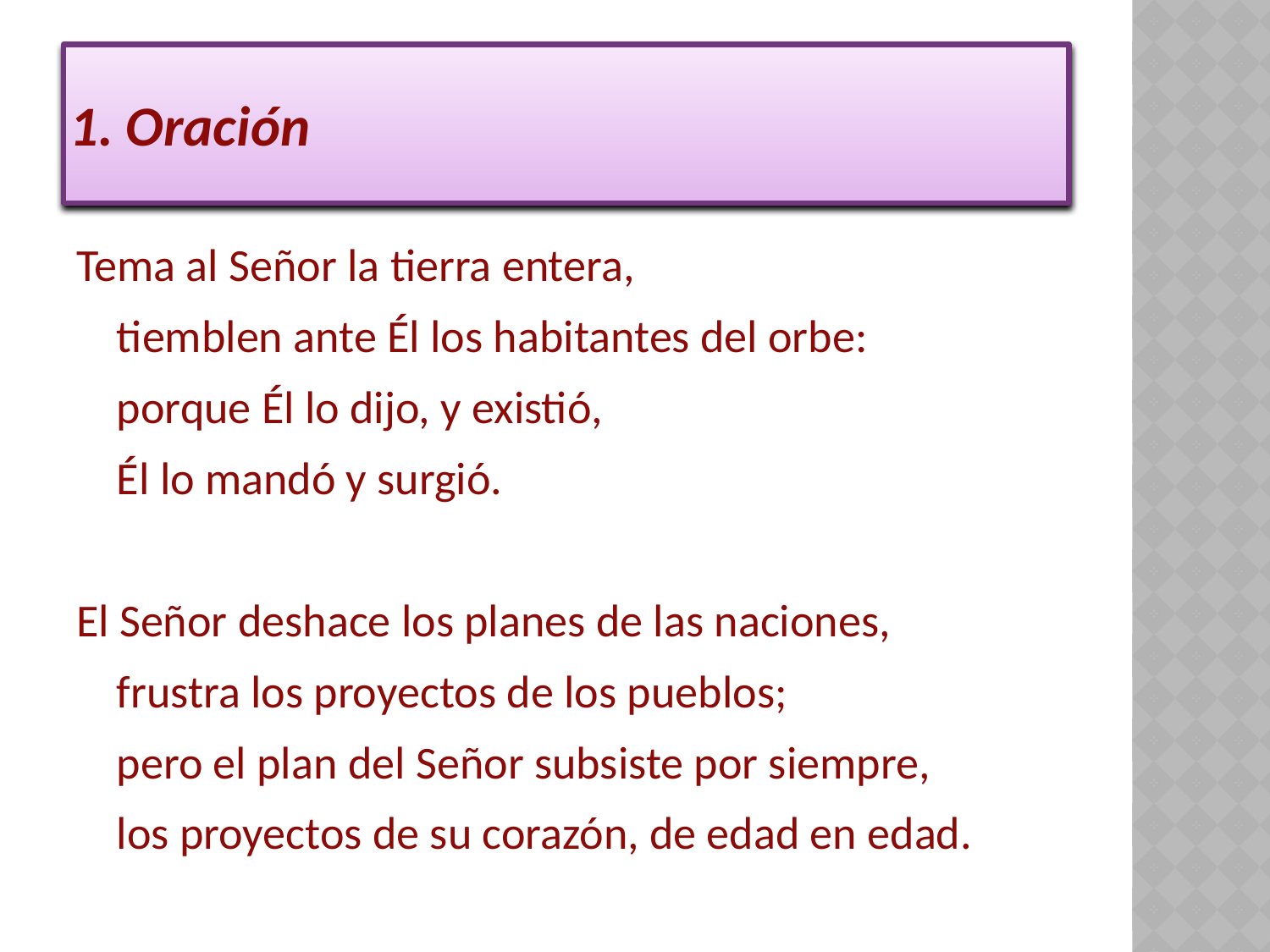

# 1. Oración
Tema al Señor la tierra entera,
tiemblen ante Él los habitantes del orbe:
porque Él lo dijo, y existió,
Él lo mandó y surgió.

El Señor deshace los planes de las naciones,
frustra los proyectos de los pueblos;
pero el plan del Señor subsiste por siempre,
los proyectos de su corazón, de edad en edad.